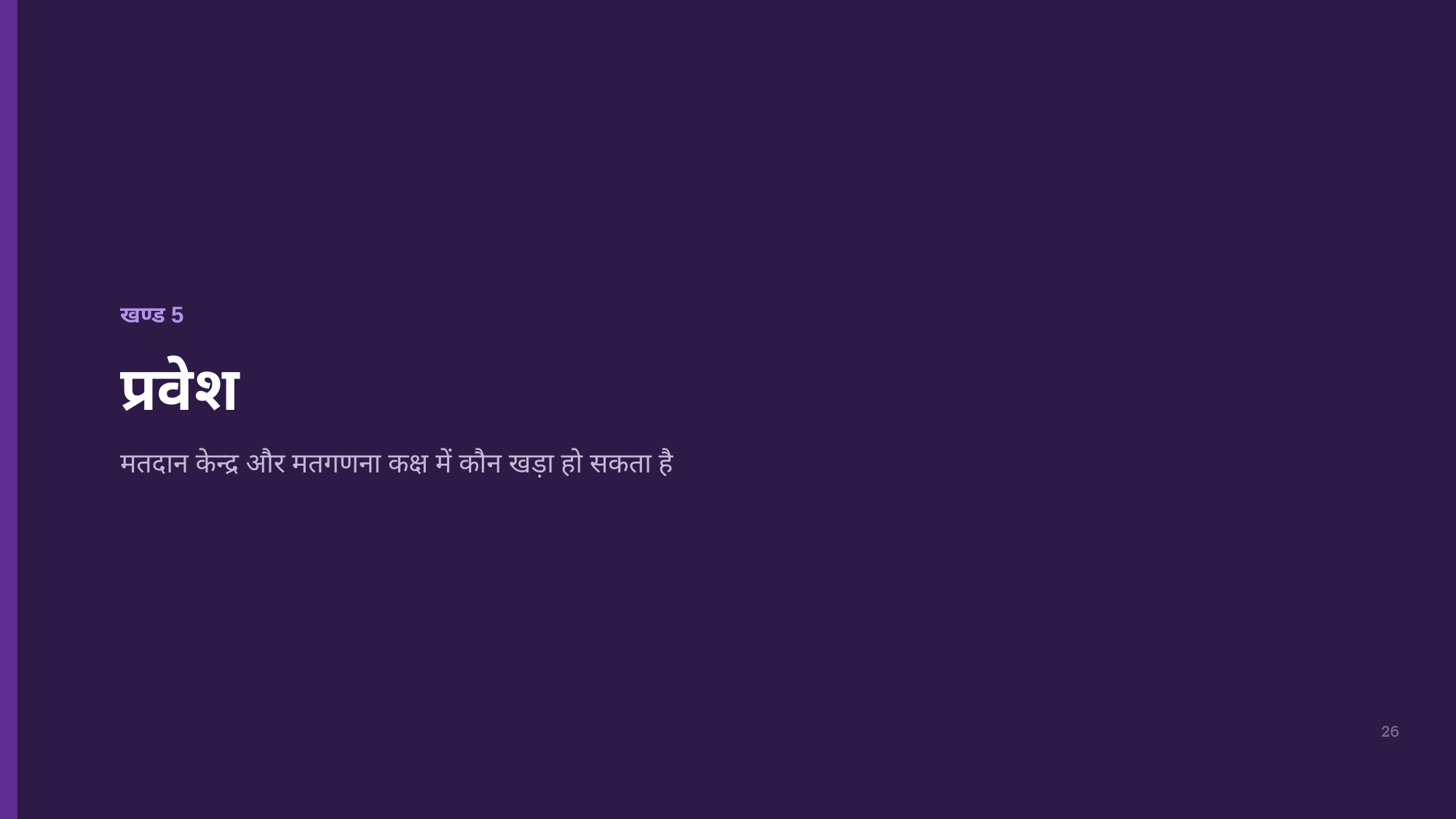

खण्ड 5
प्रवेश
मतदान केन्द्र और मतगणना कक्ष में कौन खड़ा हो सकता है
26